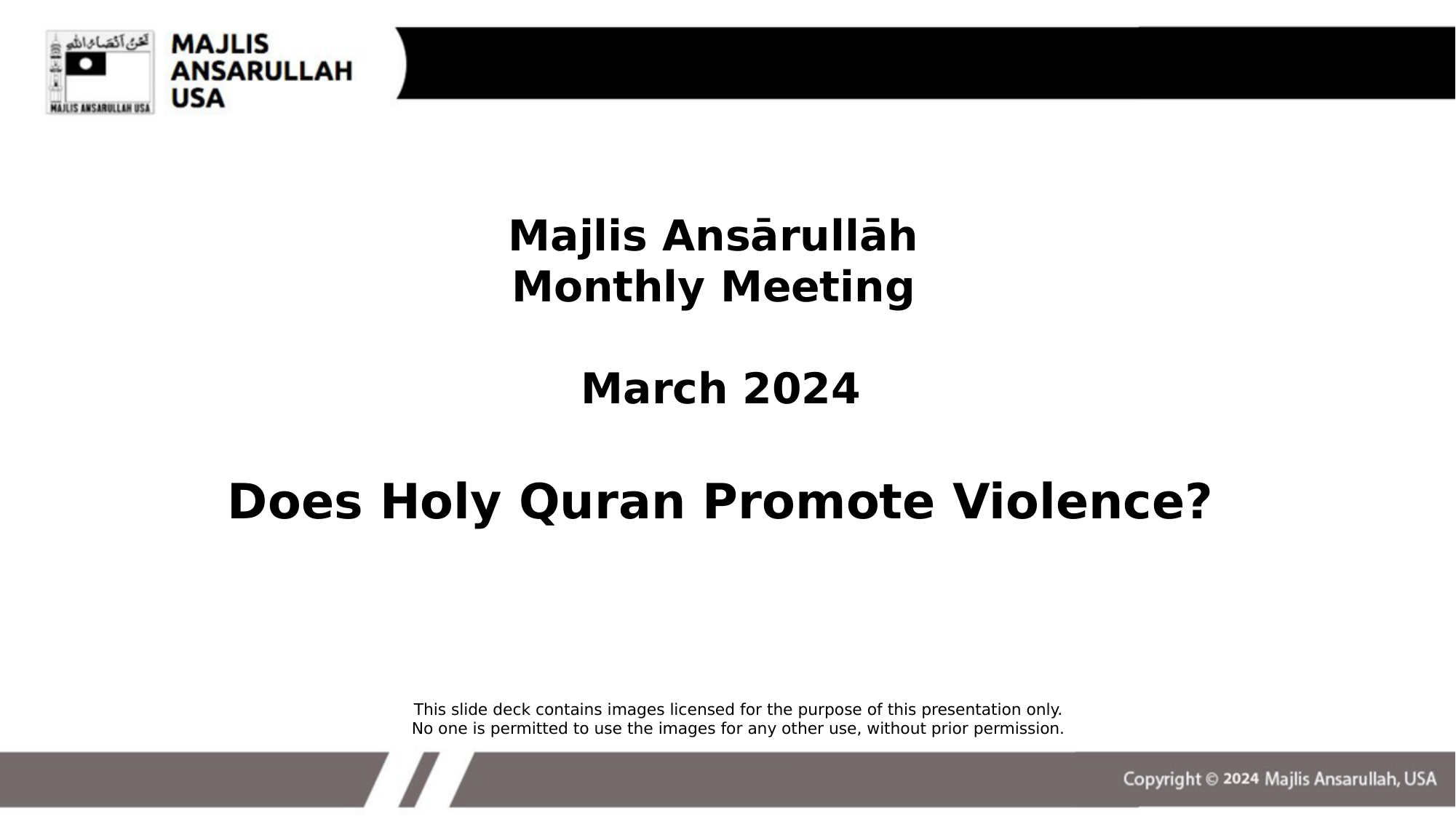

Majlis Ansārullāh
Monthly Meeting

March 2024

Does Holy Quran Promote Violence?
This slide deck contains images licensed for the purpose of this presentation only.
No one is permitted to use the images for any other use, without prior permission.